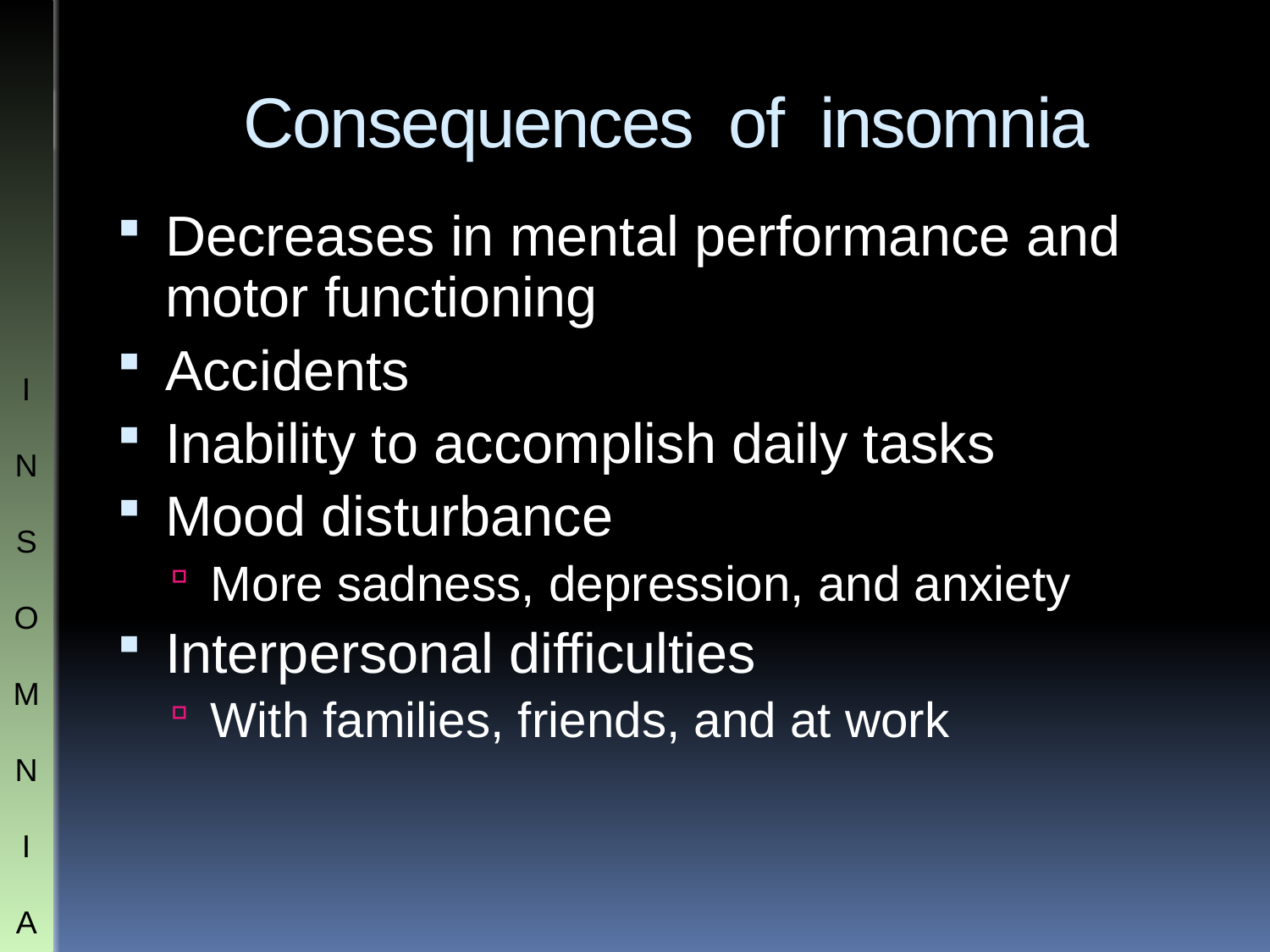

# Consequences  of  insomnia
Decreases in mental performance and motor functioning
Accidents
Inability to accomplish daily tasks
Mood disturbance
More sadness, depression, and anxiety
Interpersonal difficulties
With families, friends, and at work
I

N

S

O

M

N

I

A